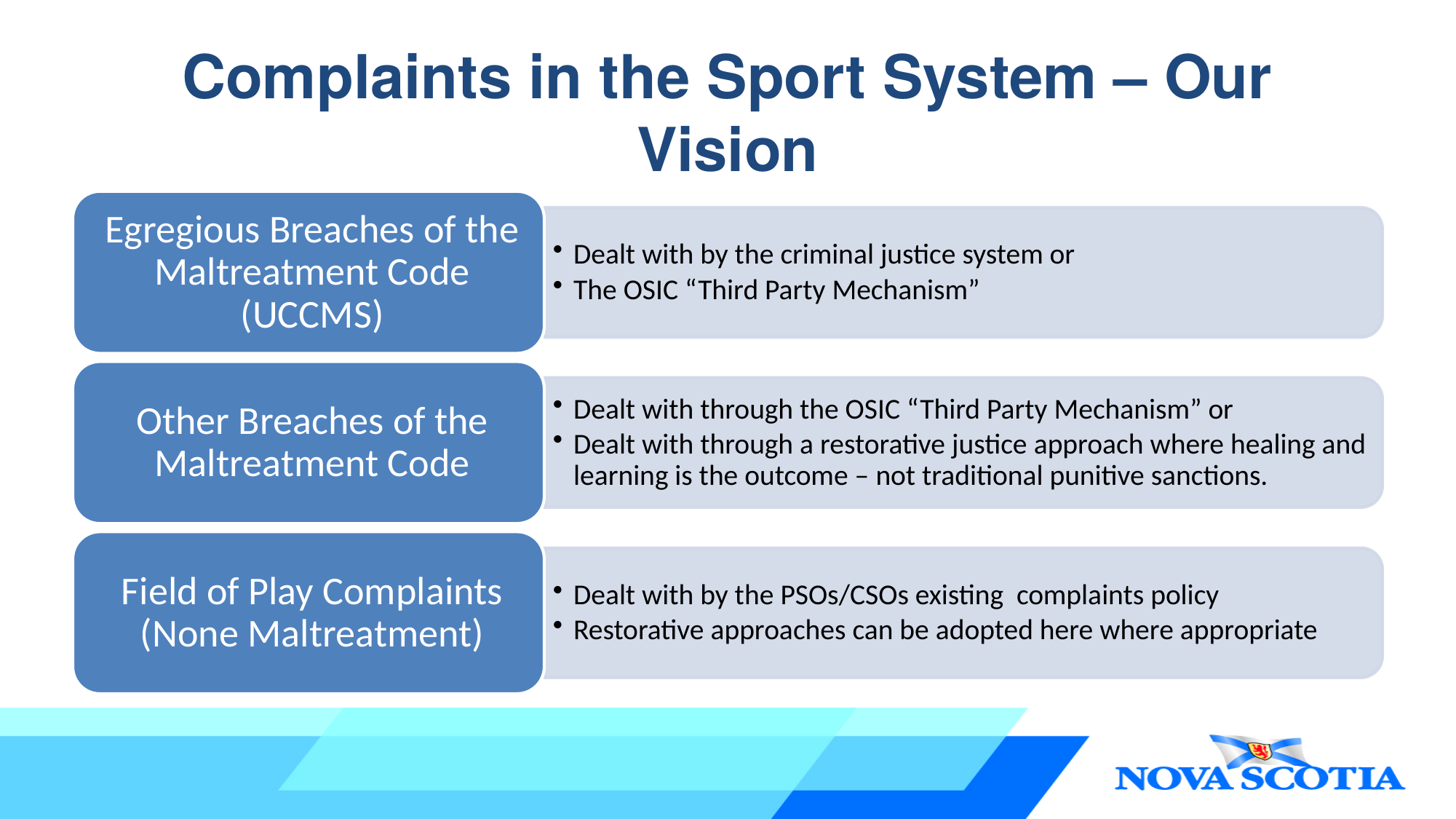

# Complaints in the Sport System – Our Vision
Dealt with by the criminal justice system or
The OSIC “Third Party Mechanism”
Egregious Breaches of the Maltreatment Code (UCCMS)
Dealt with through the OSIC “Third Party Mechanism” or
Dealt with through a restorative justice approach where healing and learning is the outcome – not traditional punitive sanctions.
Other Breaches of the Maltreatment Code
Dealt with by the PSOs/CSOs existing  complaints policy
Restorative approaches can be adopted here where appropriate
Field of Play Complaints (None Maltreatment)